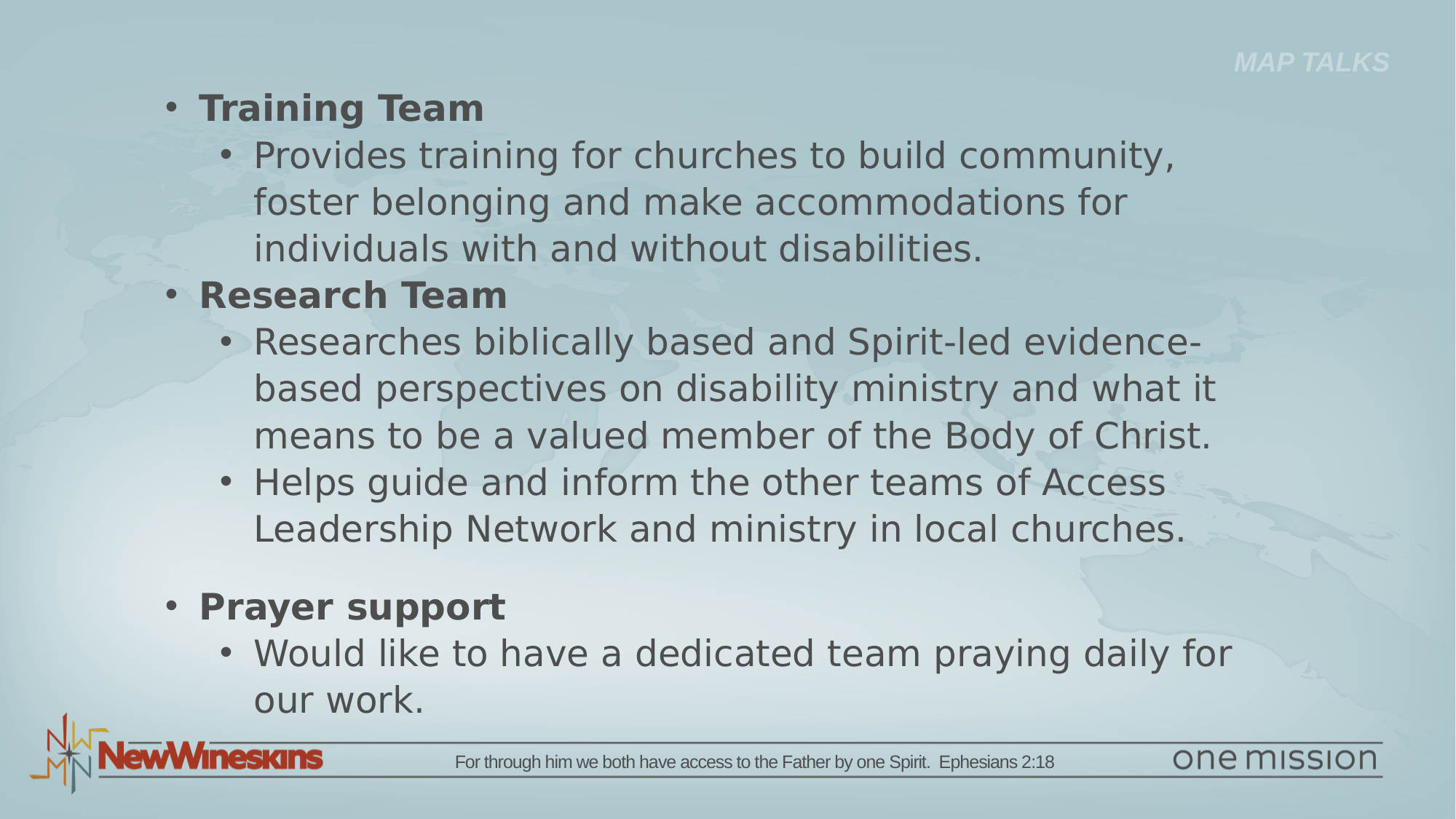

Training Team
Provides training for churches to build community, foster belonging and make accommodations for individuals with and without disabilities.
Research Team
Researches biblically based and Spirit-led evidence-based perspectives on disability ministry and what it means to be a valued member of the Body of Christ.
Helps guide and inform the other teams of Access Leadership Network and ministry in local churches.

Prayer support
Would like to have a dedicated team praying daily for our work.
MAP TALKS
For through him we both have access to the Father by one Spirit.  Ephesians 2:18